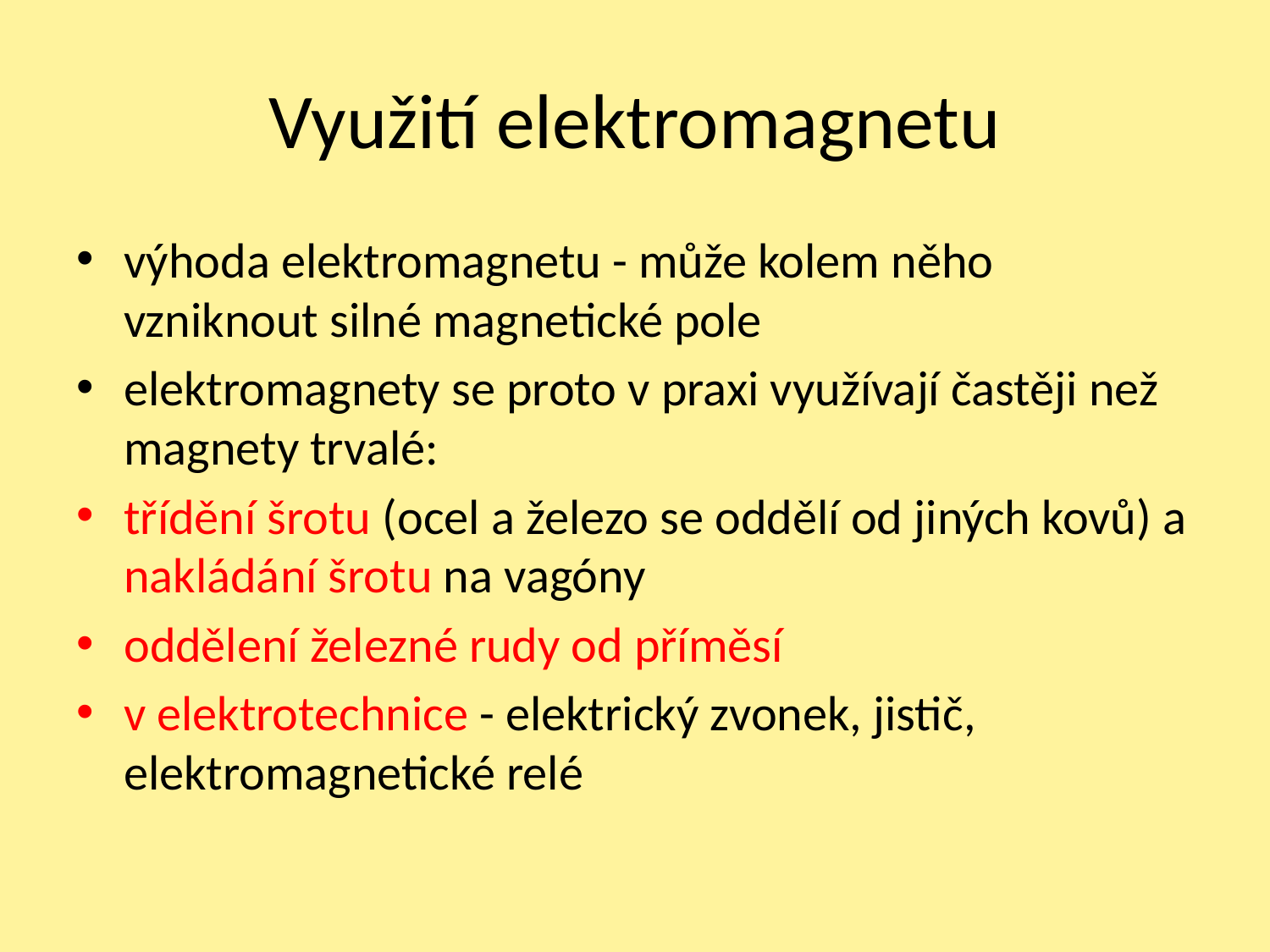

# Využití elektromagnetu
výhoda elektromagnetu - může kolem něho vzniknout silné magnetické pole
elektromagnety se proto v praxi využívají častěji než magnety trvalé:
třídění šrotu (ocel a železo se oddělí od jiných kovů) a nakládání šrotu na vagóny
oddělení železné rudy od příměsí
v elektrotechnice - elektrický zvonek, jistič, elektromagnetické relé